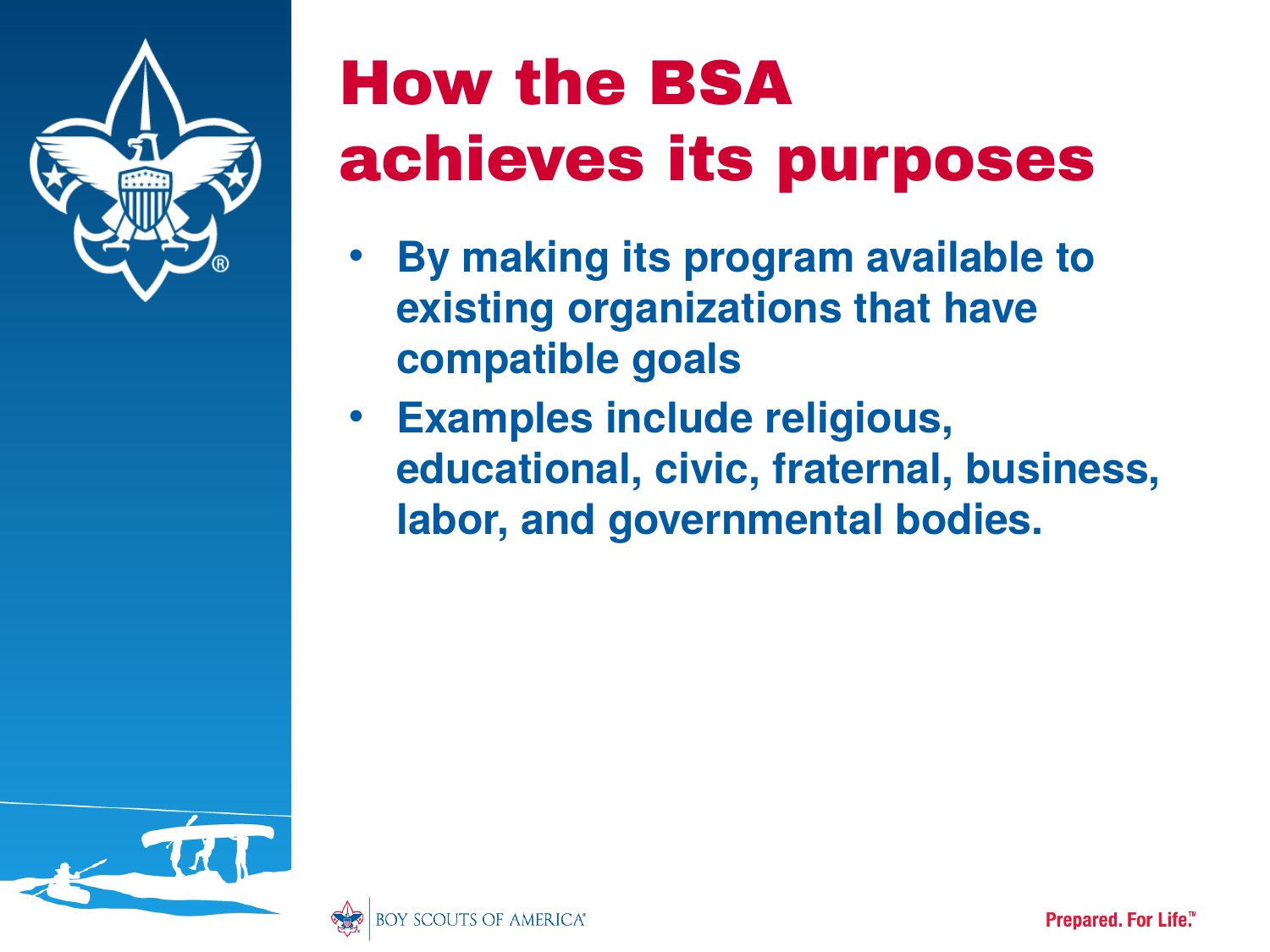

# How the BSA achieves its purposes
By making its program available to existing organizations that have compatible goals
Examples include religious, educational, civic, fraternal, business, labor, and governmental bodies.